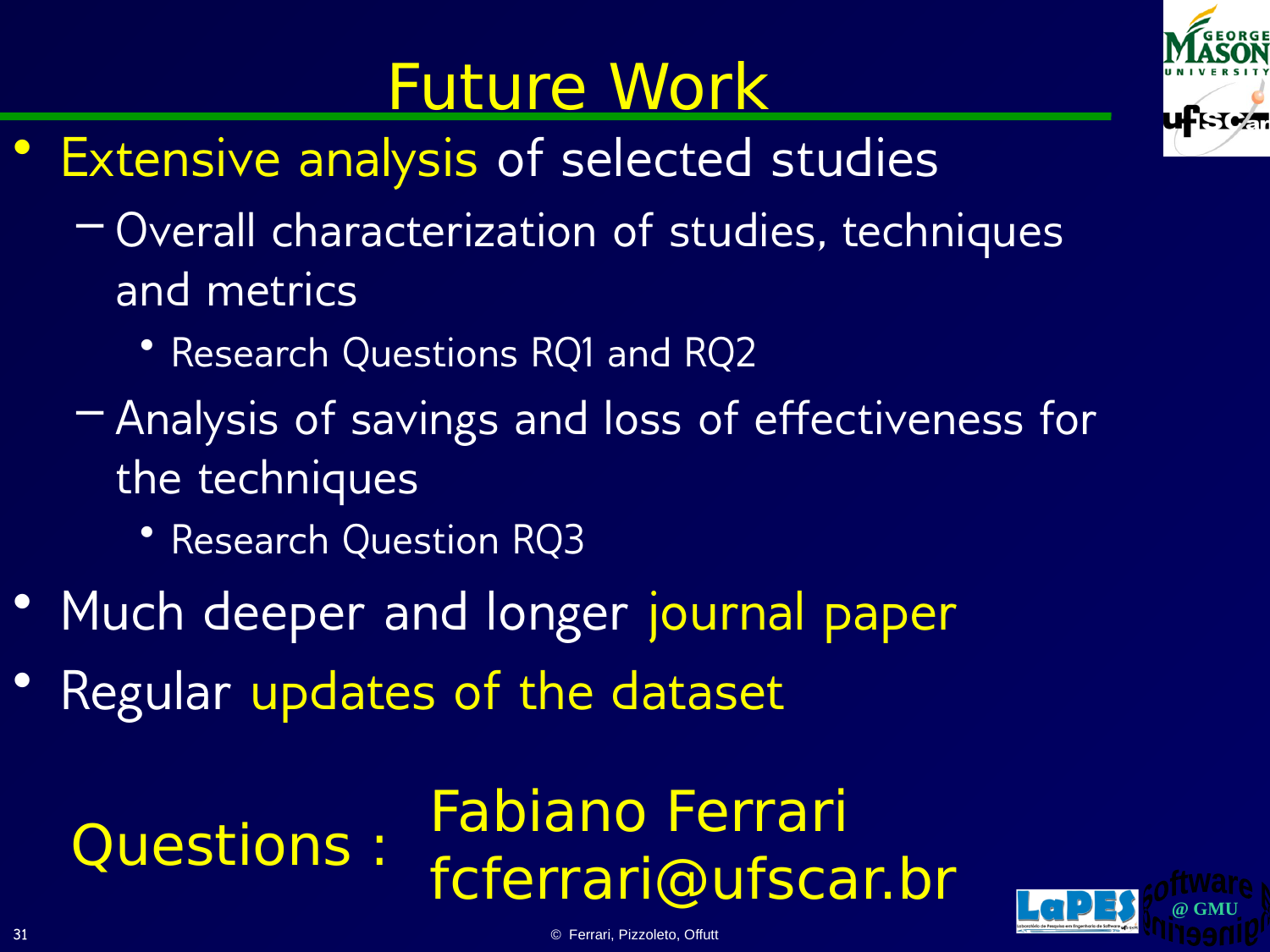

# Future Work
Extensive analysis of selected studies
Overall characterization of studies, techniques and metrics
Research Questions RQ1 and RQ2
Analysis of savings and loss of effectiveness for the techniques
Research Question RQ3
Much deeper and longer journal paper
Regular updates of the dataset
Fabiano Ferrari
fcferrari@ufscar.br
Questions :
31
©  Ferrari, Pizzoleto, Offutt